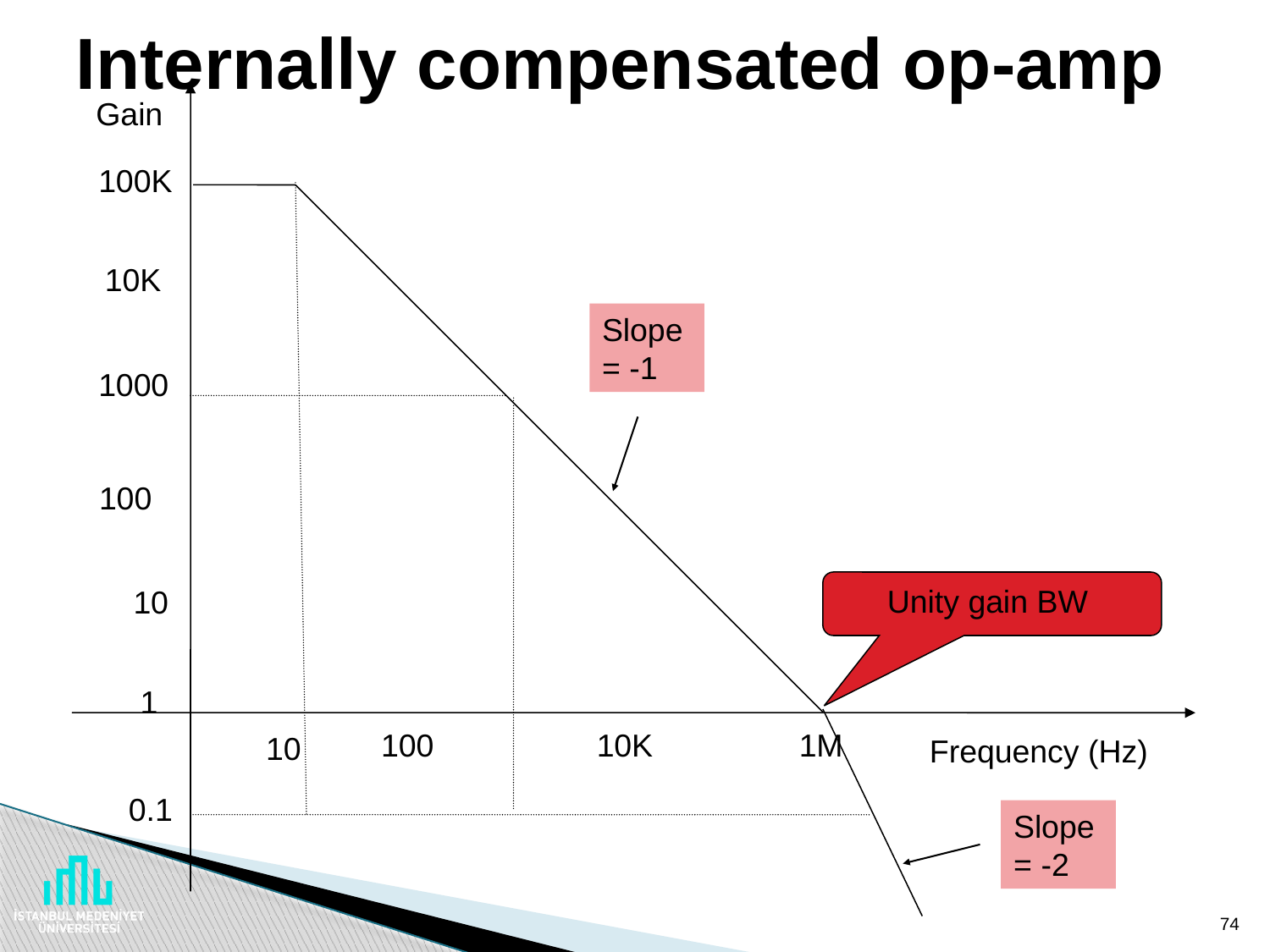

# Internally compensated op-amp

Gain
100K

10K
1000

100
10
1

100
10K
1M
10
Frequency (Hz)
0.1

Slope
= -1

Unity gain BW
Slope
= -2

74